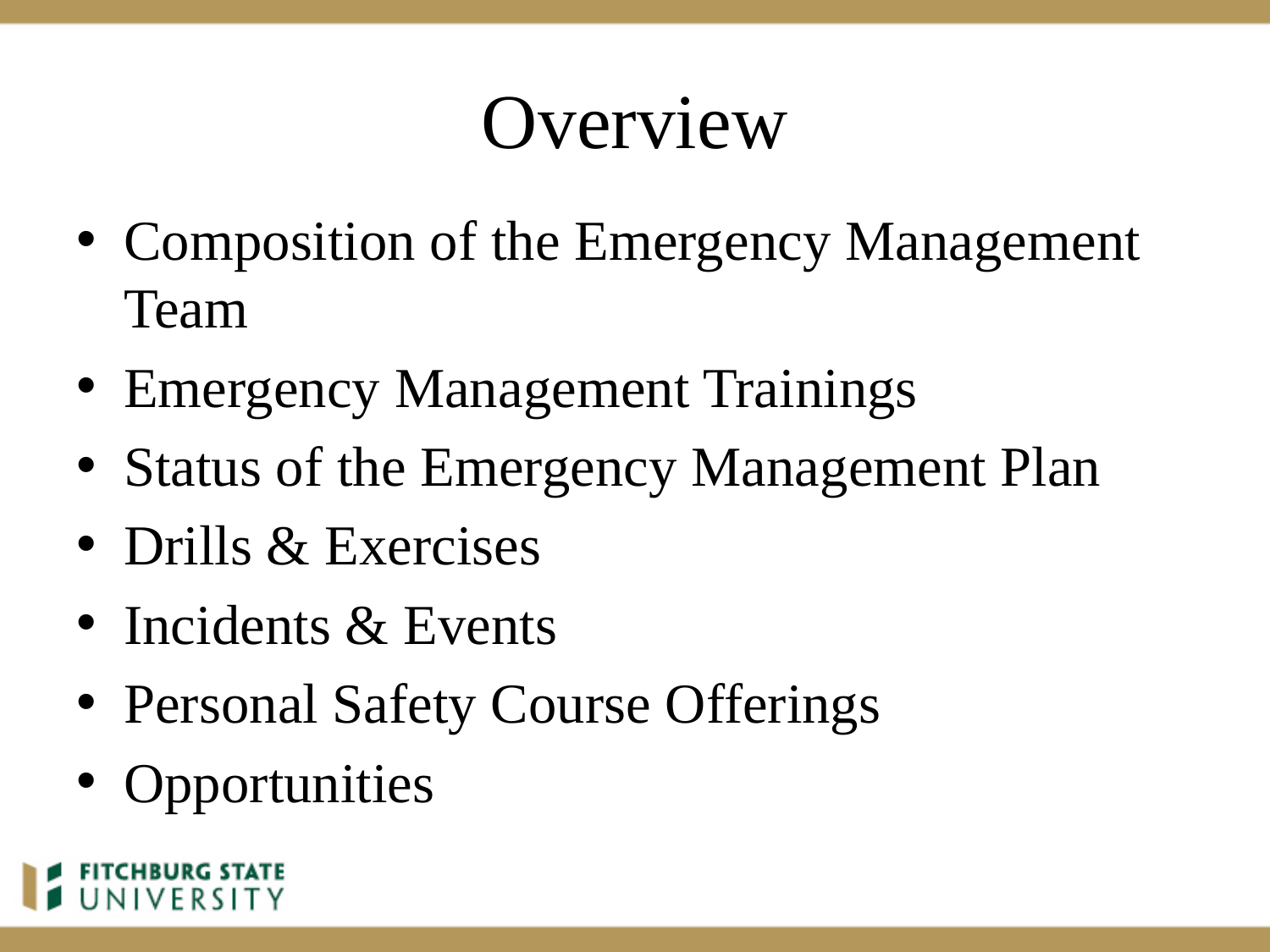

# Overview
Composition of the Emergency Management Team
Emergency Management Trainings
Status of the Emergency Management Plan
Drills & Exercises
Incidents & Events
Personal Safety Course Offerings
Opportunities